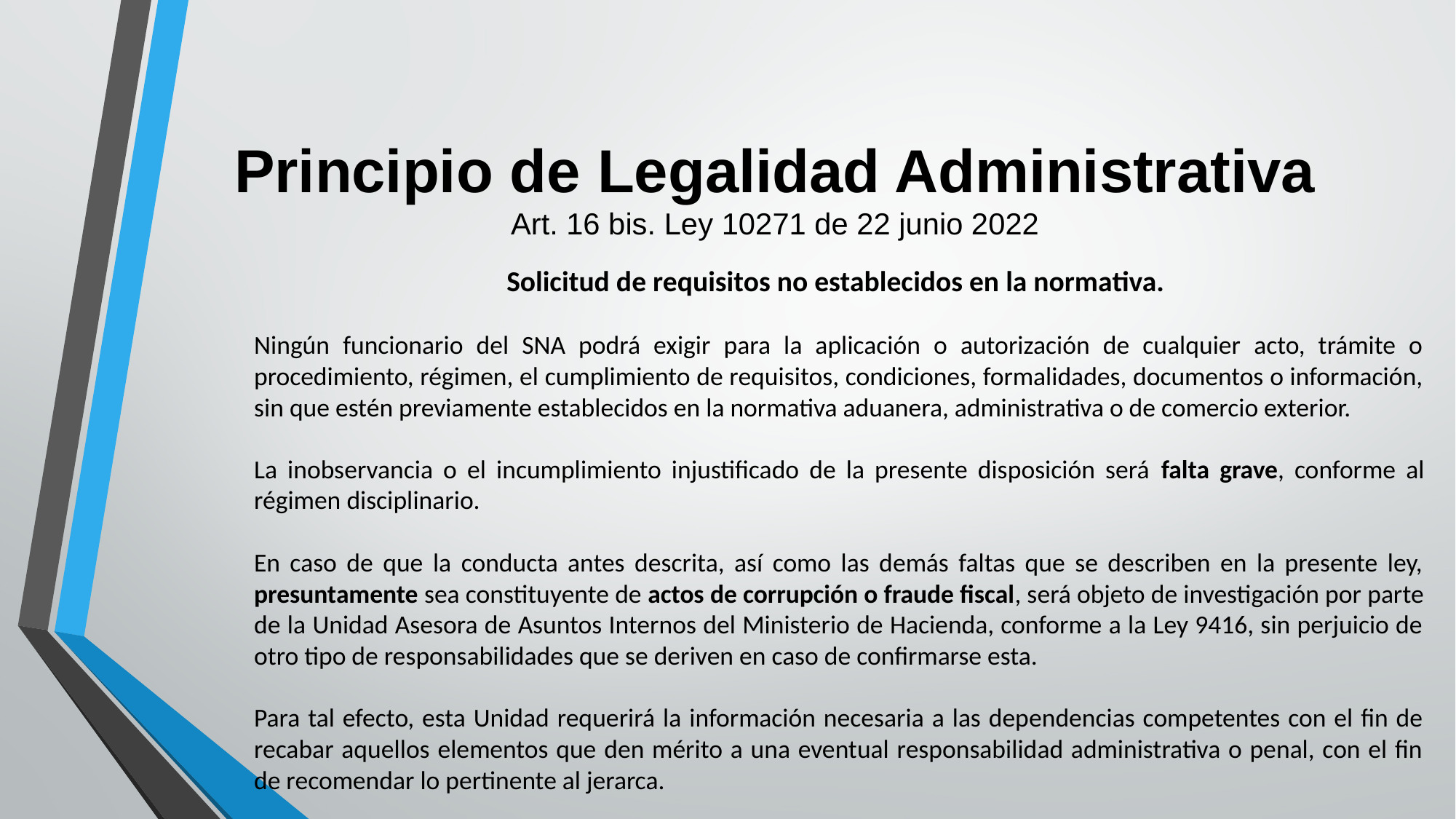

# Principio de Legalidad Administrativa Art. 16 bis. Ley 10271 de 22 junio 2022
Solicitud de requisitos no establecidos en la normativa.

Ningún funcionario del SNA podrá exigir para la aplicación o autorización de cualquier acto, trámite o procedimiento, régimen, el cumplimiento de requisitos, condiciones, formalidades, documentos o información, sin que estén previamente establecidos en la normativa aduanera, administrativa o de comercio exterior.

La inobservancia o el incumplimiento injustificado de la presente disposición será falta grave, conforme al régimen disciplinario.

En caso de que la conducta antes descrita, así como las demás faltas que se describen en la presente ley, presuntamente sea constituyente de actos de corrupción o fraude fiscal, será objeto de investigación por parte de la Unidad Asesora de Asuntos Internos del Ministerio de Hacienda, conforme a la Ley 9416, sin perjuicio de otro tipo de responsabilidades que se deriven en caso de confirmarse esta.

Para tal efecto, esta Unidad requerirá la información necesaria a las dependencias competentes con el fin de recabar aquellos elementos que den mérito a una eventual responsabilidad administrativa o penal, con el fin de recomendar lo pertinente al jerarca.